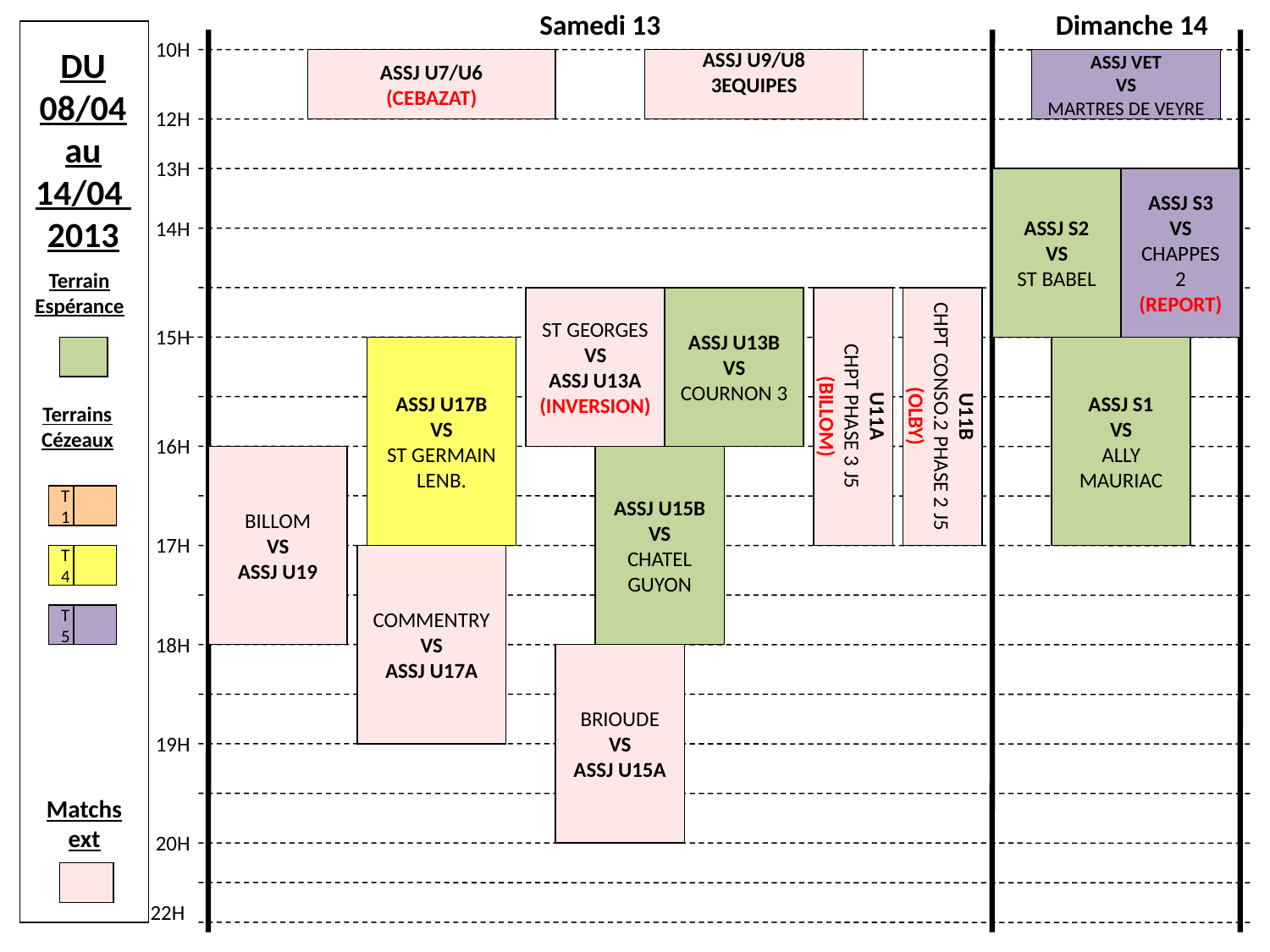

Samedi 13
Dimanche 14
10H
12H
13H
14H
15H
16H
17H
18H
19H
20H
22H

DU 08/04 au 14/04  2013
Terrain Espérance

Terrains Cézeaux
T1

T4

T5

Matchs ext

ASSJ U7/U6
(CEBAZAT)
ASSJ U9/U8 3EQUIPES

ASSJ VET
VS
MARTRES DE VEYRE
ASSJ S2
VS
ST BABEL
ASSJ S3
VS
CHAPPES 2
(REPORT)
ST GEORGES
VS
ASSJ U13A
(INVERSION)
ASSJ U13B
VS
COURNON 3
U11A
CHPT PHASE 3 J5
(BILLOM)
U11B
CHPT CONSO.2 PHASE 2 J5
(OLBY)
ASSJ U17B
VS
ST GERMAIN
LENB.
ASSJ S1
VS
ALLY
MAURIAC
BILLOM
VS
ASSJ U19
ASSJ U15B
VS
CHATEL
GUYON
COMMENTRY
VS
ASSJ U17A
BRIOUDE
VS
ASSJ U15A